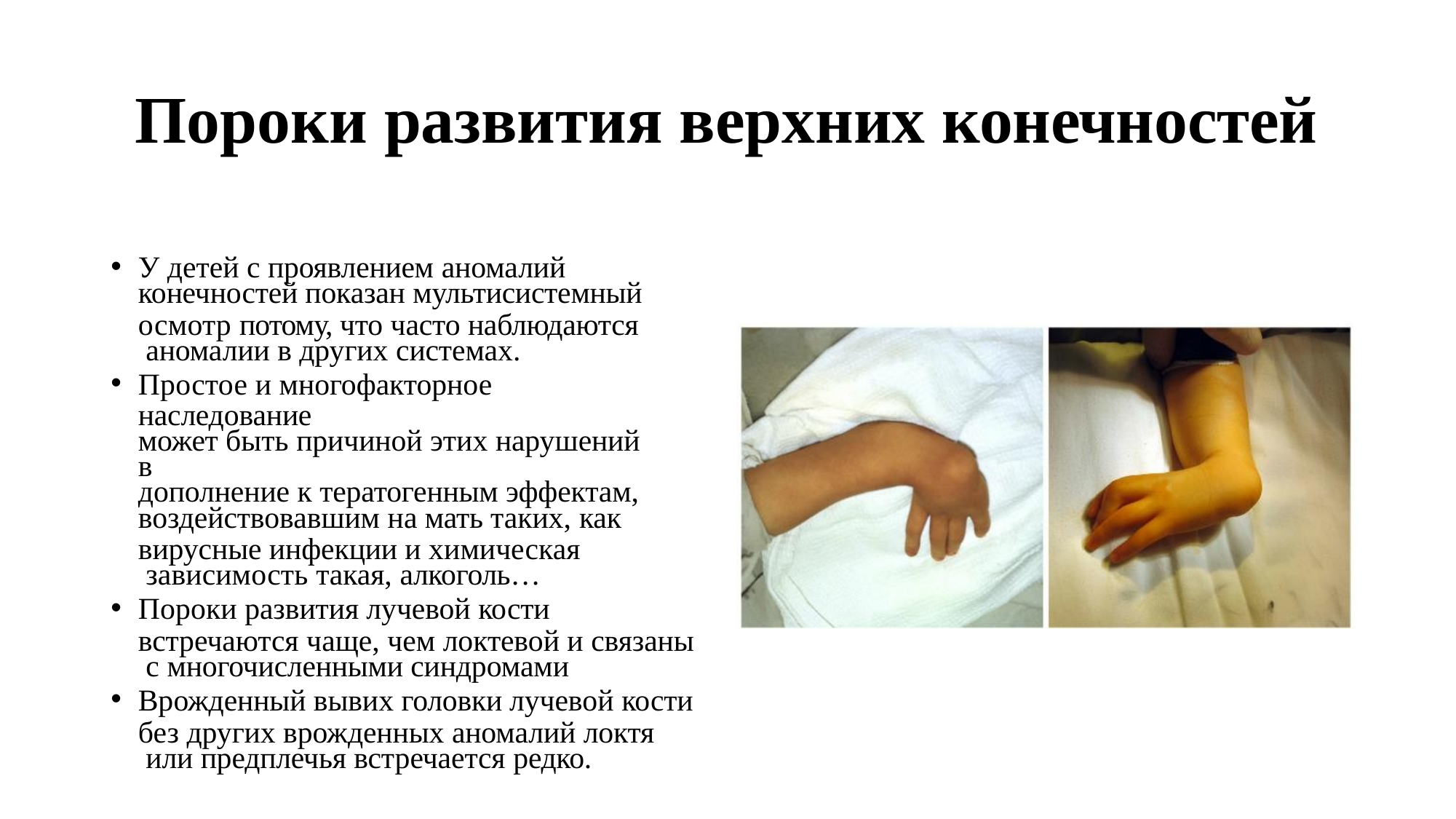

# Пороки развития верхних конечностей
У детей с проявлением аномалий
конечностей показан мультисистемный
осмотр потому, что часто наблюдаются  аномалии в других системах.
Простое и многофакторное наследование
может быть причиной этих нарушений в
дополнение к тератогенным эффектам,
воздействовавшим на мать таких, как
вирусные инфекции и химическая  зависимость такая, алкоголь…
Пороки развития лучевой кости
встречаются чаще, чем локтевой и связаны  с многочисленными синдромами
Врожденный вывих головки лучевой кости
без других врожденных аномалий локтя  или предплечья встречается редко.